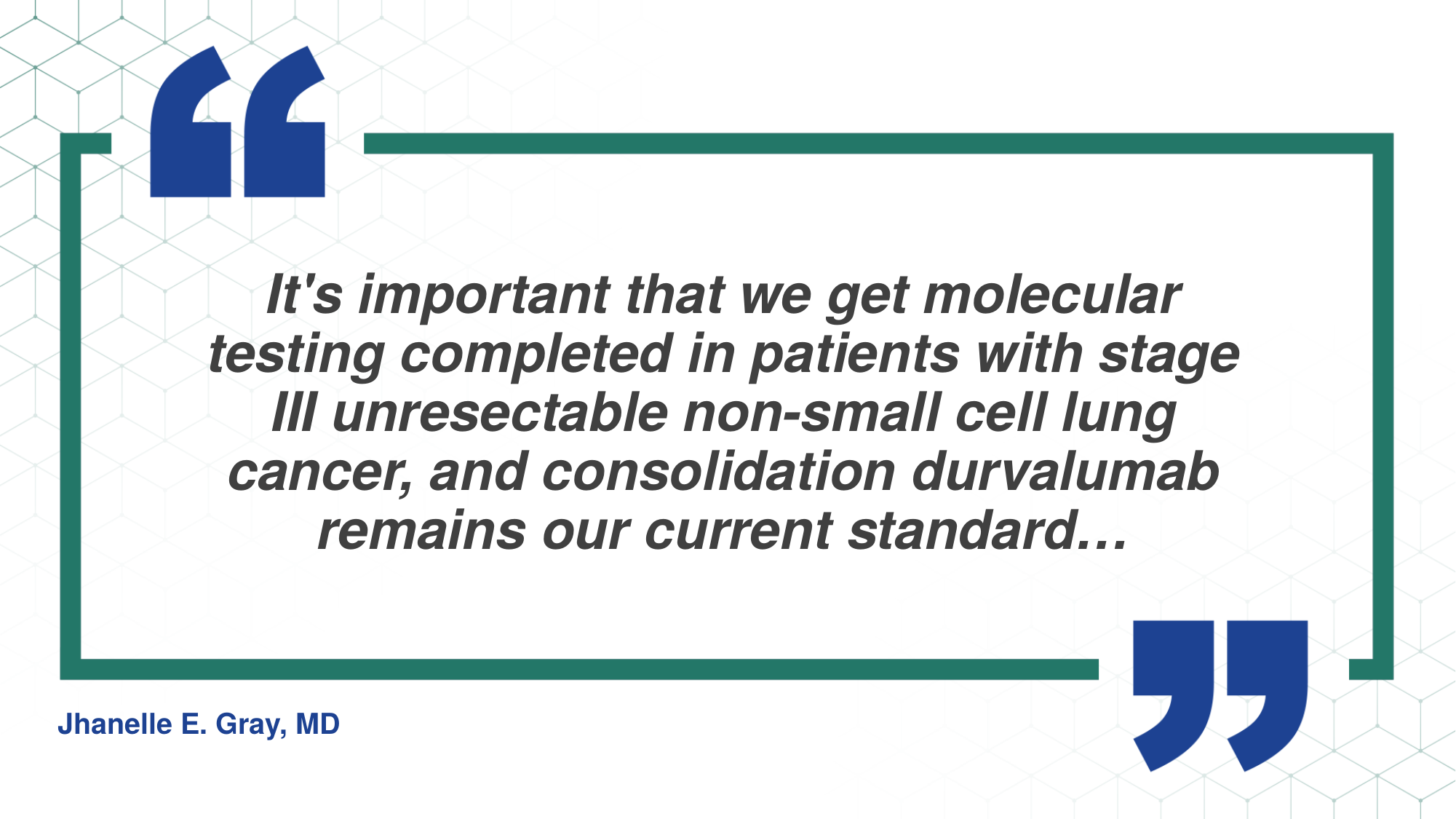

It's important that we get molecular testing completed in patients with stage III unresectable non-small cell lung cancer, and consolidation durvalumab remains our current standard…
Jhanelle E. Gray, MD